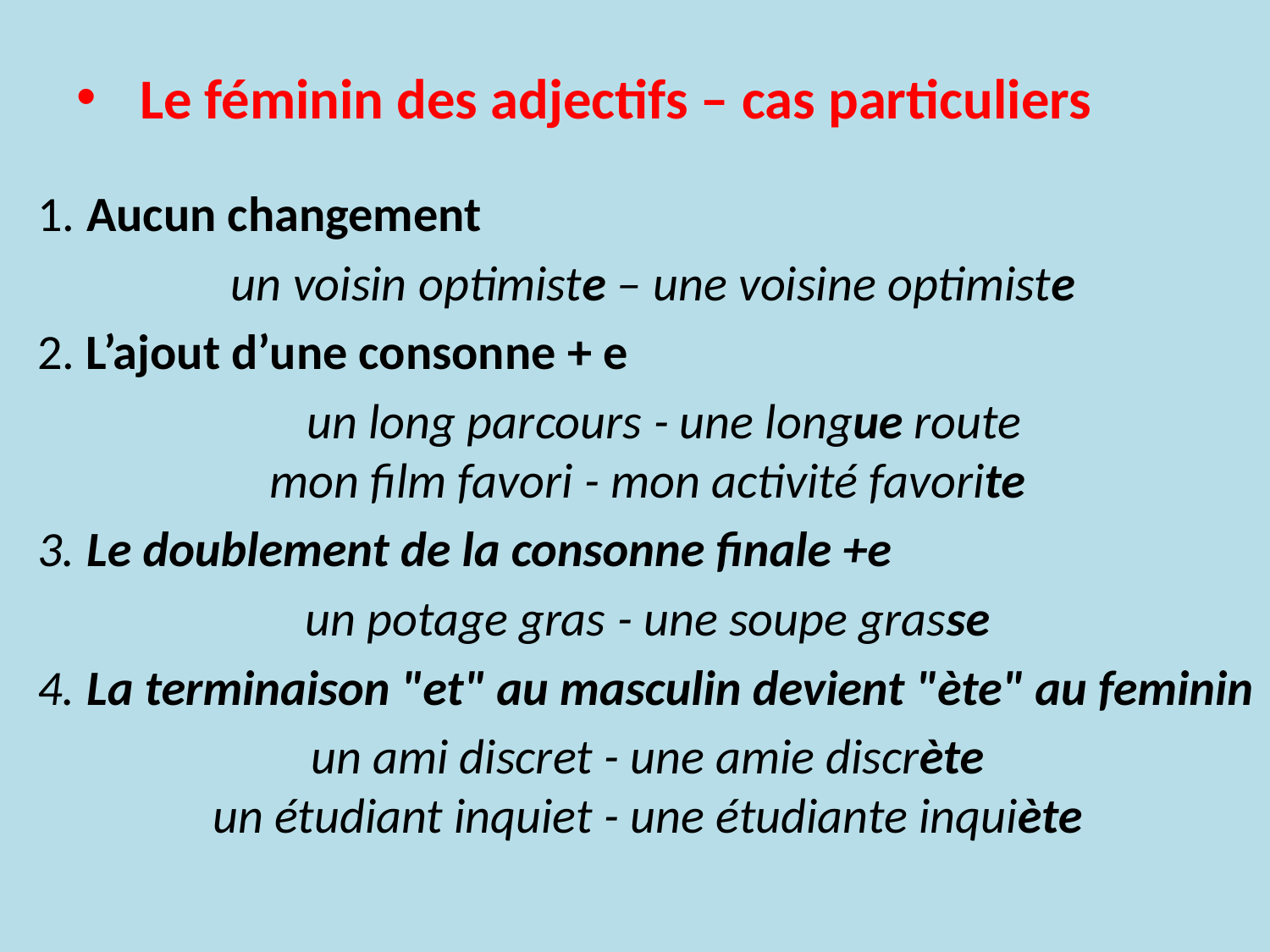

# Le féminin des adjectifs – cas particuliers
1. Aucun changement
 un voisin optimiste – une voisine optimiste
2. L’ajout d’une consonne + e
   un long parcours - une longue route
mon film favori - mon activité favorite
3. Le doublement de la consonne finale +e
un potage gras - une soupe grasse
4. La terminaison "et" au masculin devient "ète" au feminin
un ami discret - une amie discrète
un étudiant inquiet - une étudiante inquiète